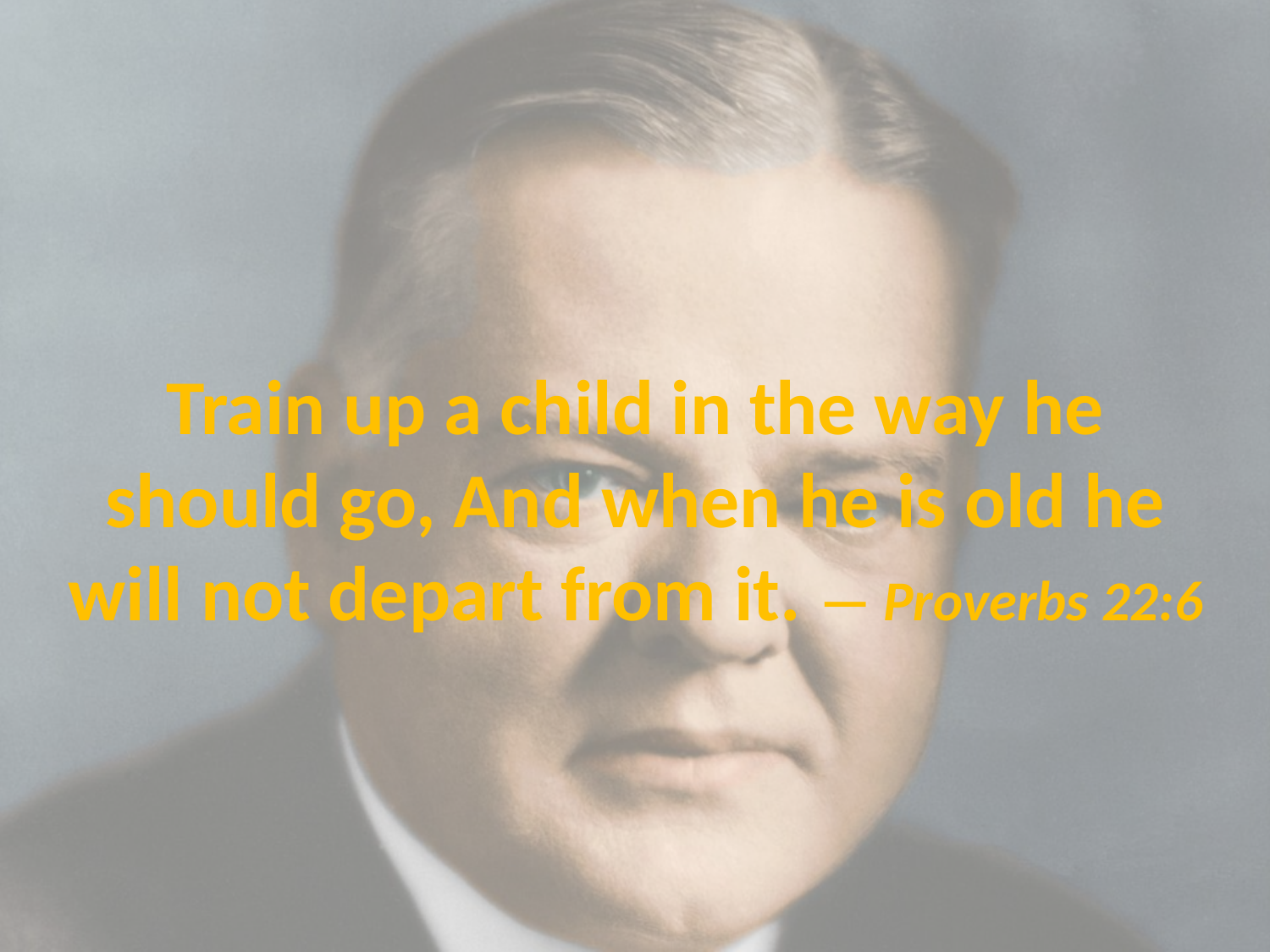

# Train up a child in the way he should go, And when he is old he will not depart from it. — Proverbs 22:6